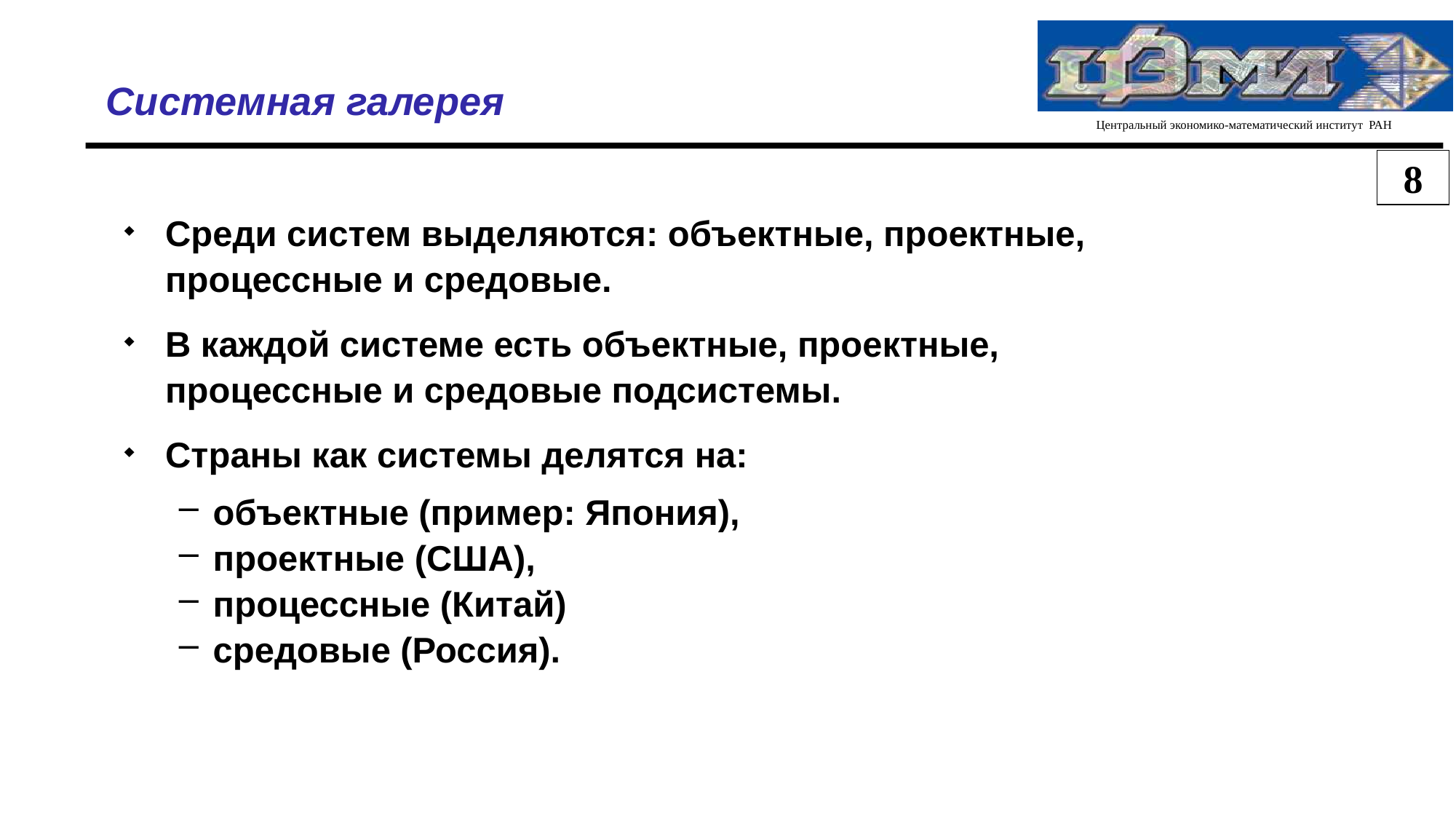

Системная галерея
8

Среди систем выделяются: объектные, проектные,
процессные и средовые.
В каждой системе есть объектные, проектные,
процессные и средовые подсистемы.
Страны как системы делятся на:
объектные (пример: Япония),
проектные (США),
процессные (Китай)
средовые (Россия).